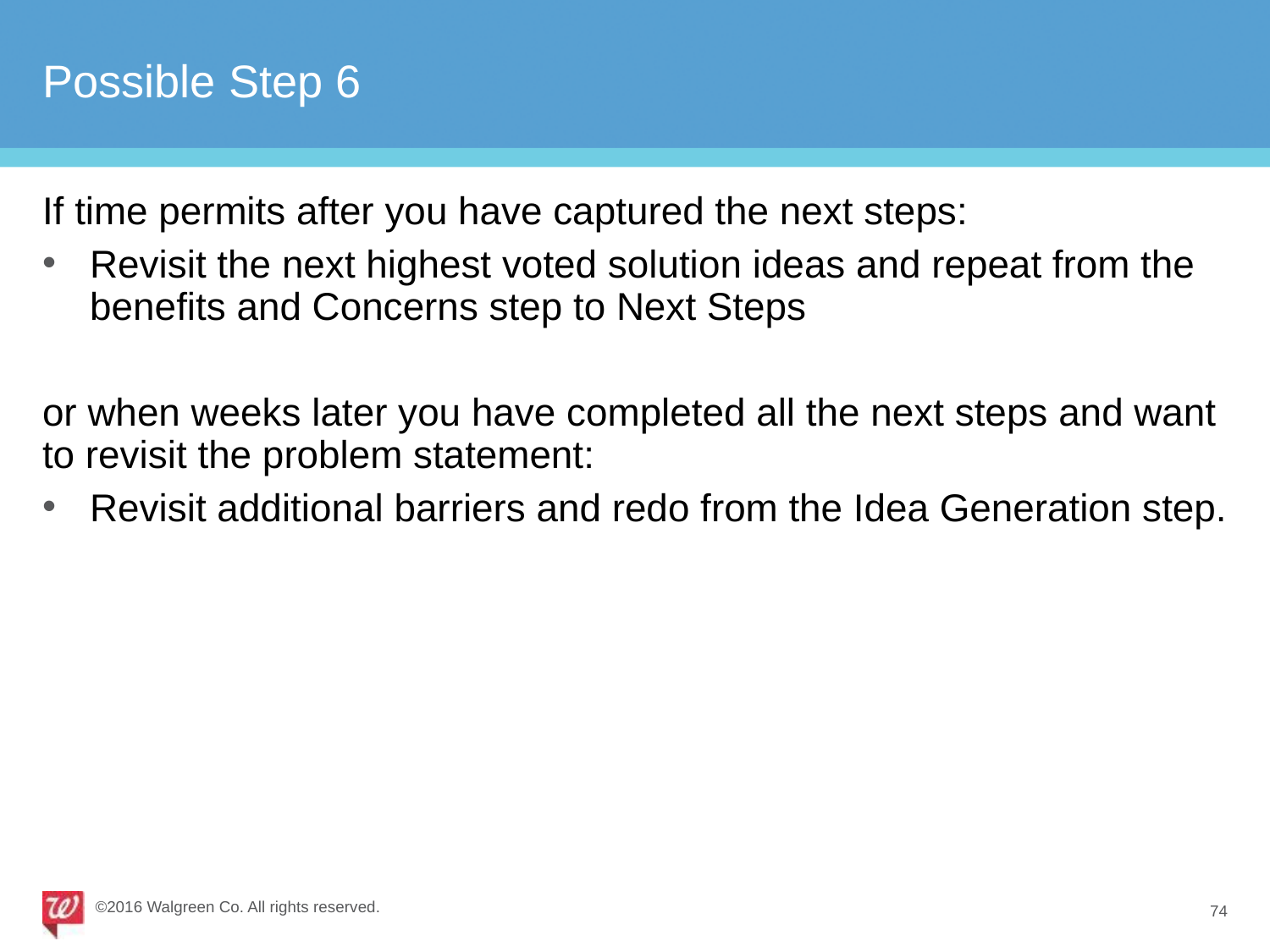

# Possible Step 6
If time permits after you have captured the next steps:
Revisit the next highest voted solution ideas and repeat from the benefits and Concerns step to Next Steps

or when weeks later you have completed all the next steps and want to revisit the problem statement:
Revisit additional barriers and redo from the Idea Generation step.
©2016 Walgreen Co. All rights reserved.